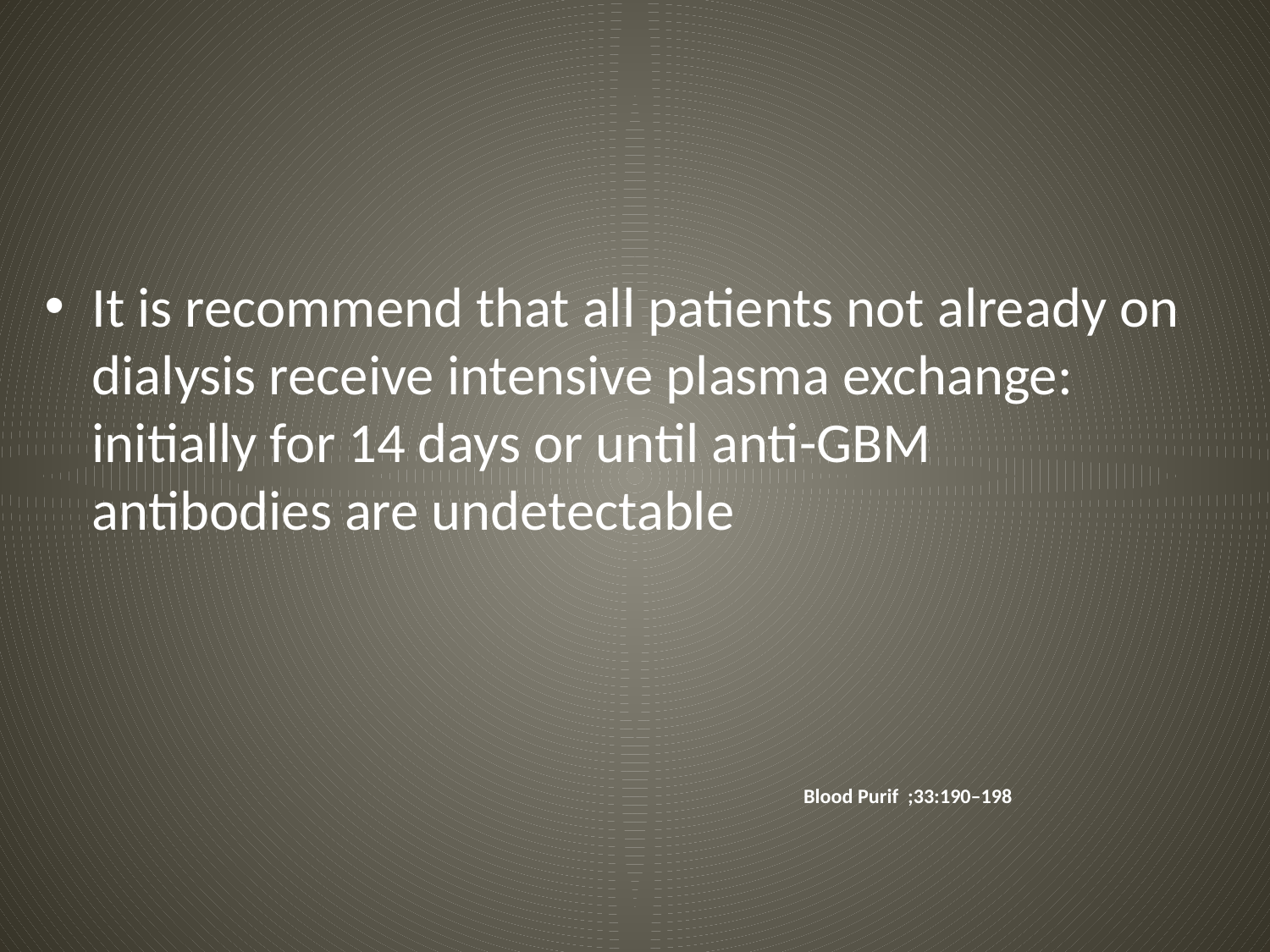

#
It is recommend that all patients not already on dialysis receive intensive plasma exchange: initially for 14 days or until anti-GBM antibodies are undetectable

Blood Purif  ;33:190–198